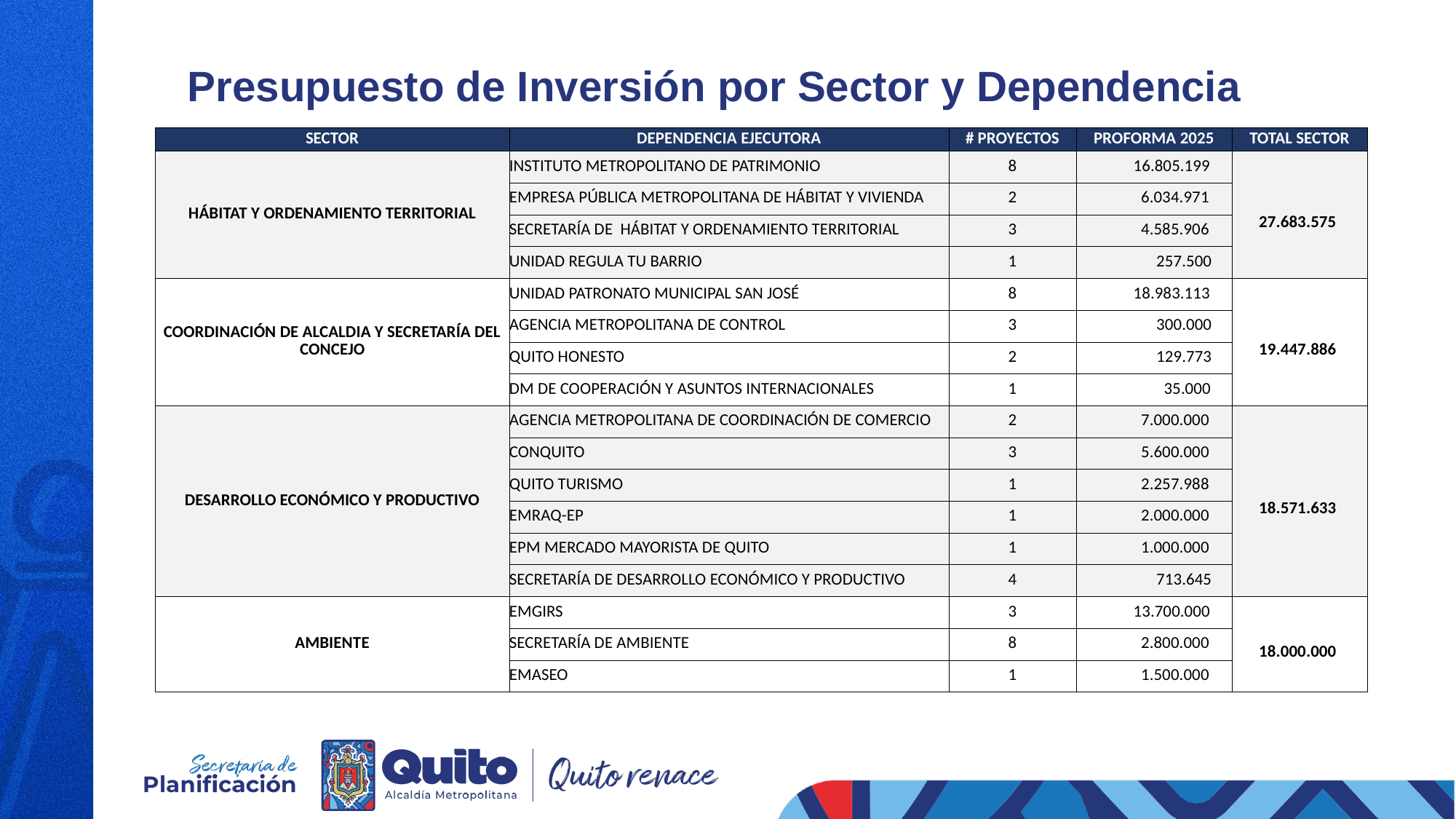

Presupuesto de Inversión por Sector y Dependencia
| SECTOR | DEPENDENCIA EJECUTORA | # PROYECTOS | PROFORMA 2025 | TOTAL SECTOR |
| --- | --- | --- | --- | --- |
| HÁBITAT Y ORDENAMIENTO TERRITORIAL | INSTITUTO METROPOLITANO DE PATRIMONIO | 8 | 16.805.199 | 27.683.575 |
|  | EMPRESA PÚBLICA METROPOLITANA DE HÁBITAT Y VIVIENDA | 2 | 6.034.971 |  |
|  | SECRETARÍA DE HÁBITAT Y ORDENAMIENTO TERRITORIAL | 3 | 4.585.906 |  |
|  | UNIDAD REGULA TU BARRIO | 1 | 257.500 |  |
| COORDINACIÓN DE ALCALDIA Y SECRETARÍA DEL CONCEJO | UNIDAD PATRONATO MUNICIPAL SAN JOSÉ | 8 | 18.983.113 | 19.447.886 |
|  | AGENCIA METROPOLITANA DE CONTROL | 3 | 300.000 |  |
|  | QUITO HONESTO | 2 | 129.773 |  |
|  | DM DE COOPERACIÓN Y ASUNTOS INTERNACIONALES | 1 | 35.000 |  |
| DESARROLLO ECONÓMICO Y PRODUCTIVO | AGENCIA METROPOLITANA DE COORDINACIÓN DE COMERCIO | 2 | 7.000.000 | 18.571.633 |
|  | CONQUITO | 3 | 5.600.000 |  |
|  | QUITO TURISMO | 1 | 2.257.988 |  |
|  | EMRAQ-EP | 1 | 2.000.000 |  |
|  | EPM MERCADO MAYORISTA DE QUITO | 1 | 1.000.000 |  |
|  | SECRETARÍA DE DESARROLLO ECONÓMICO Y PRODUCTIVO | 4 | 713.645 |  |
| AMBIENTE | EMGIRS | 3 | 13.700.000 | 18.000.000 |
|  | SECRETARÍA DE AMBIENTE | 8 | 2.800.000 |  |
|  | EMASEO | 1 | 1.500.000 |  |